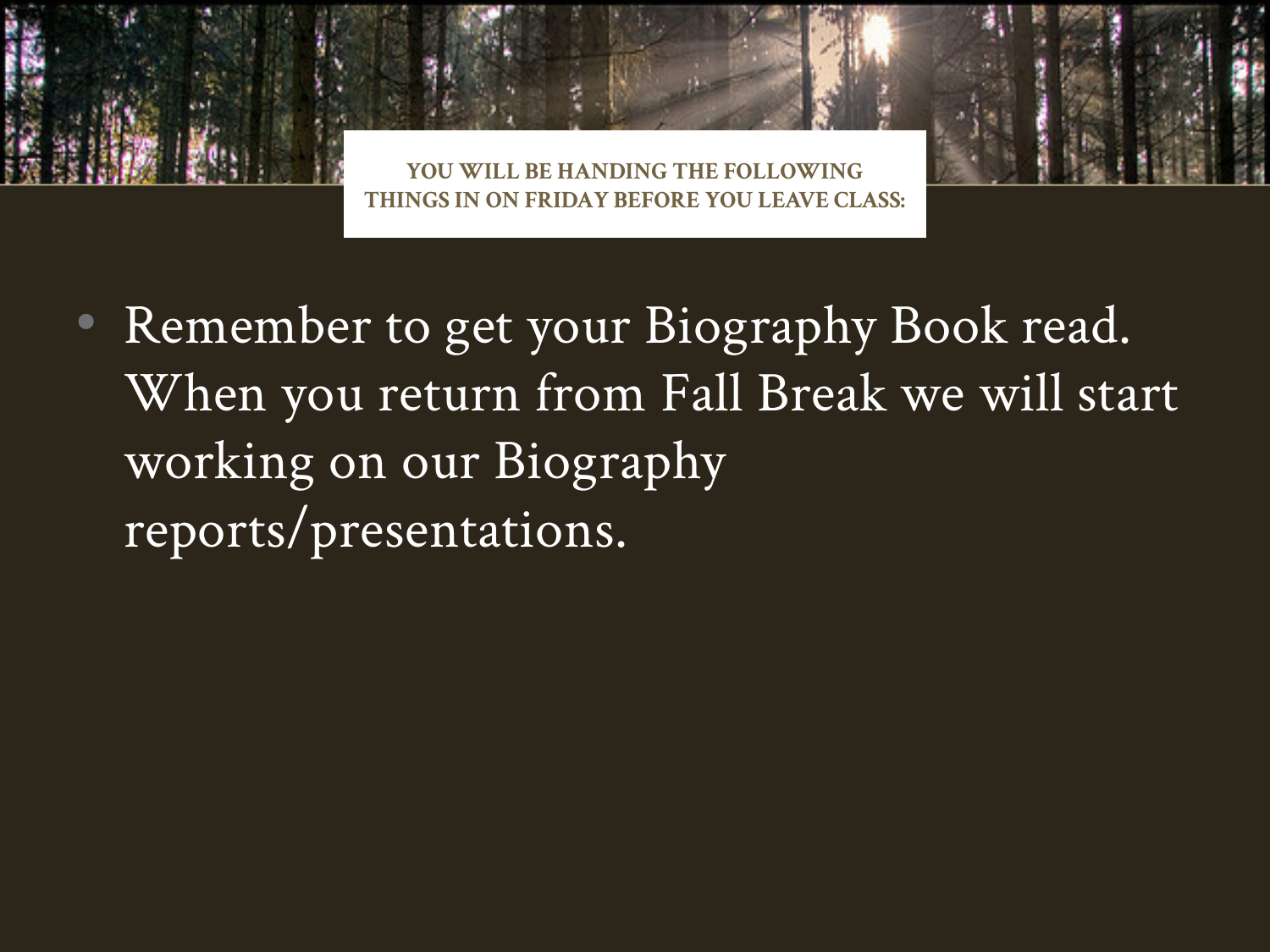

# You will be handing the following things in on Friday before you leave class:
Remember to get your Biography Book read.  When you return from Fall Break we will start working on our Biography reports/presentations.